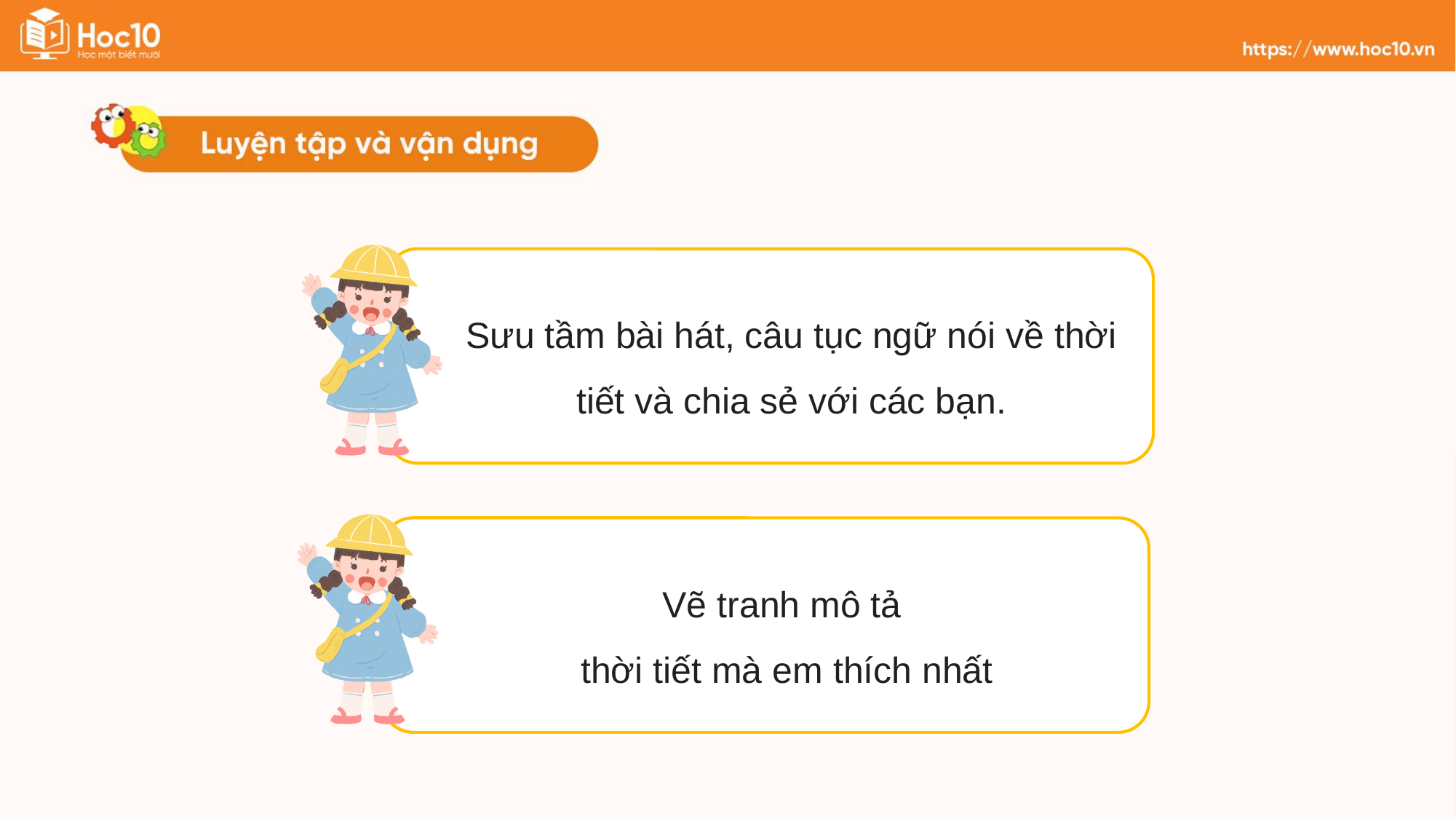

Sưu tầm bài hát, câu tục ngữ nói về thời tiết và chia sẻ với các bạn.

Vẽ tranh mô tả
thời tiết mà em thích nhất